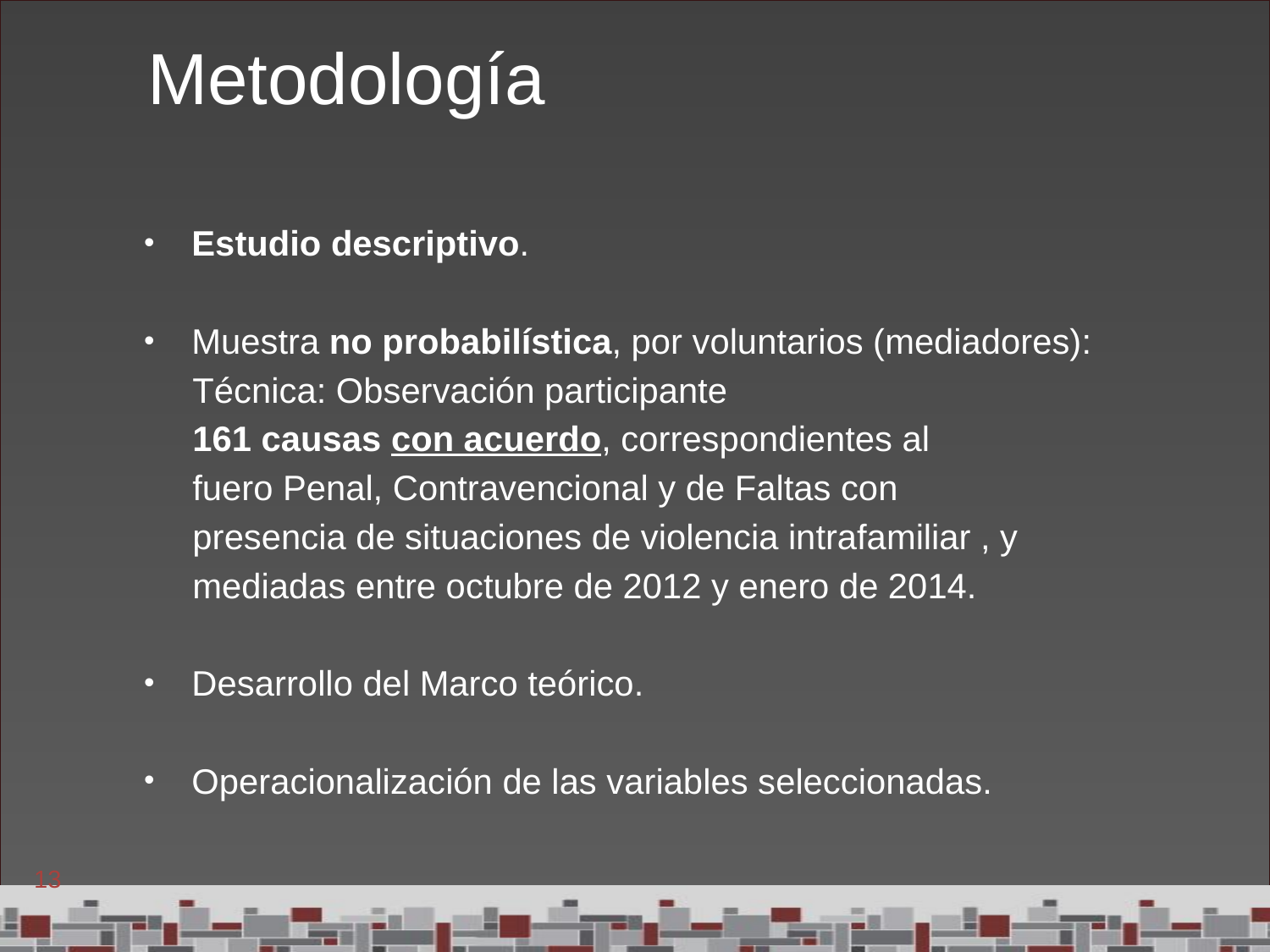

Metodología
Estudio descriptivo.

Muestra no probabilística, por voluntarios (mediadores):
     Técnica: Observación participante
     161 causas con acuerdo, correspondientes al
     fuero Penal, Contravencional y de Faltas con
     presencia de situaciones de violencia intrafamiliar , y
     mediadas entre octubre de 2012 y enero de 2014.

Desarrollo del Marco teórico.

Operacionalización de las variables seleccionadas.

13